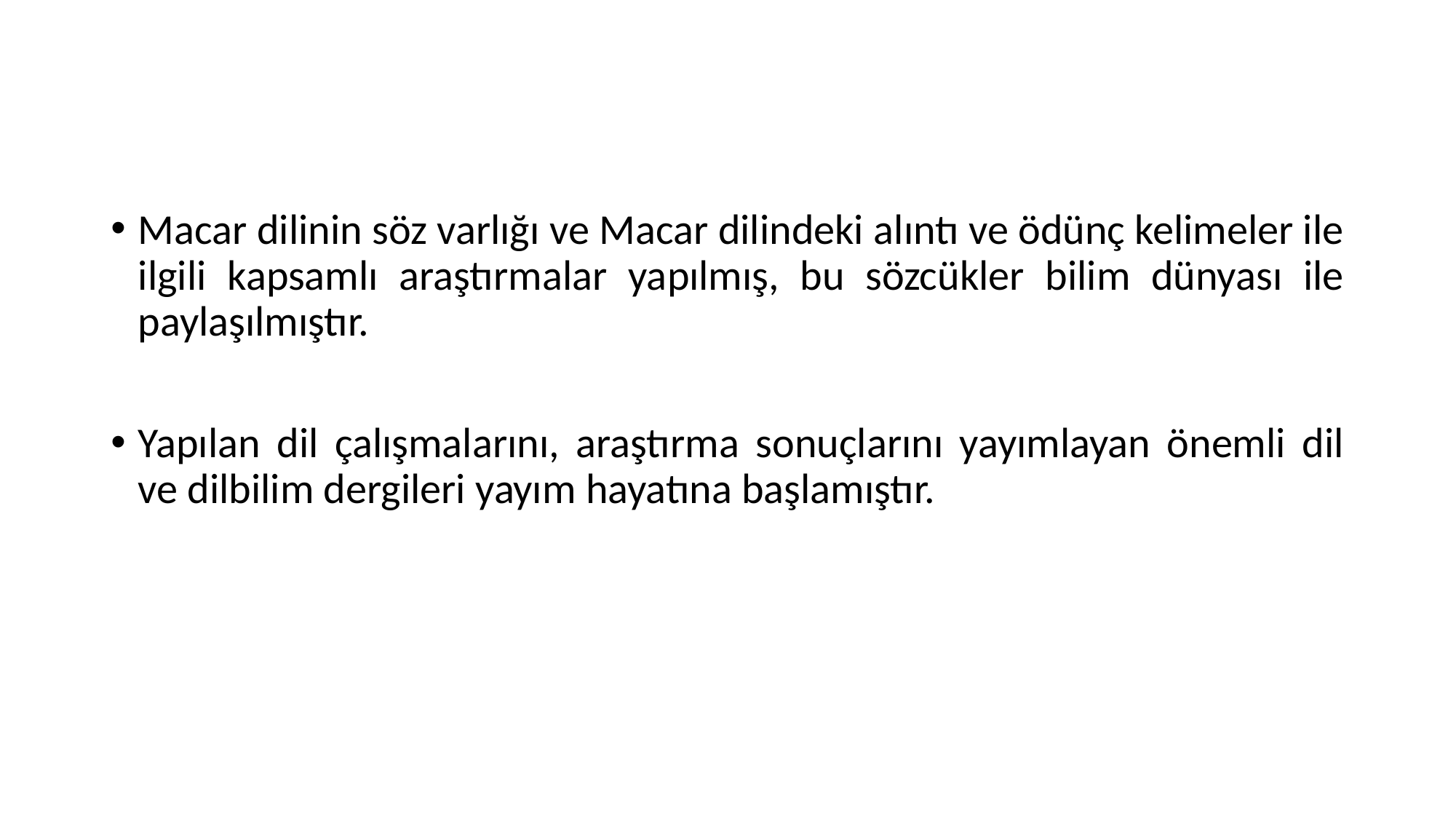

#
Macar dilinin söz varlığı ve Macar dilindeki alıntı ve ödünç kelimeler ile ilgili kapsamlı araştırmalar yapılmış, bu sözcükler bilim dünyası ile paylaşılmıştır.

Yapılan dil çalışmalarını, araştırma sonuçlarını yayımlayan önemli dil ve dilbilim dergileri yayım hayatına başlamıştır.